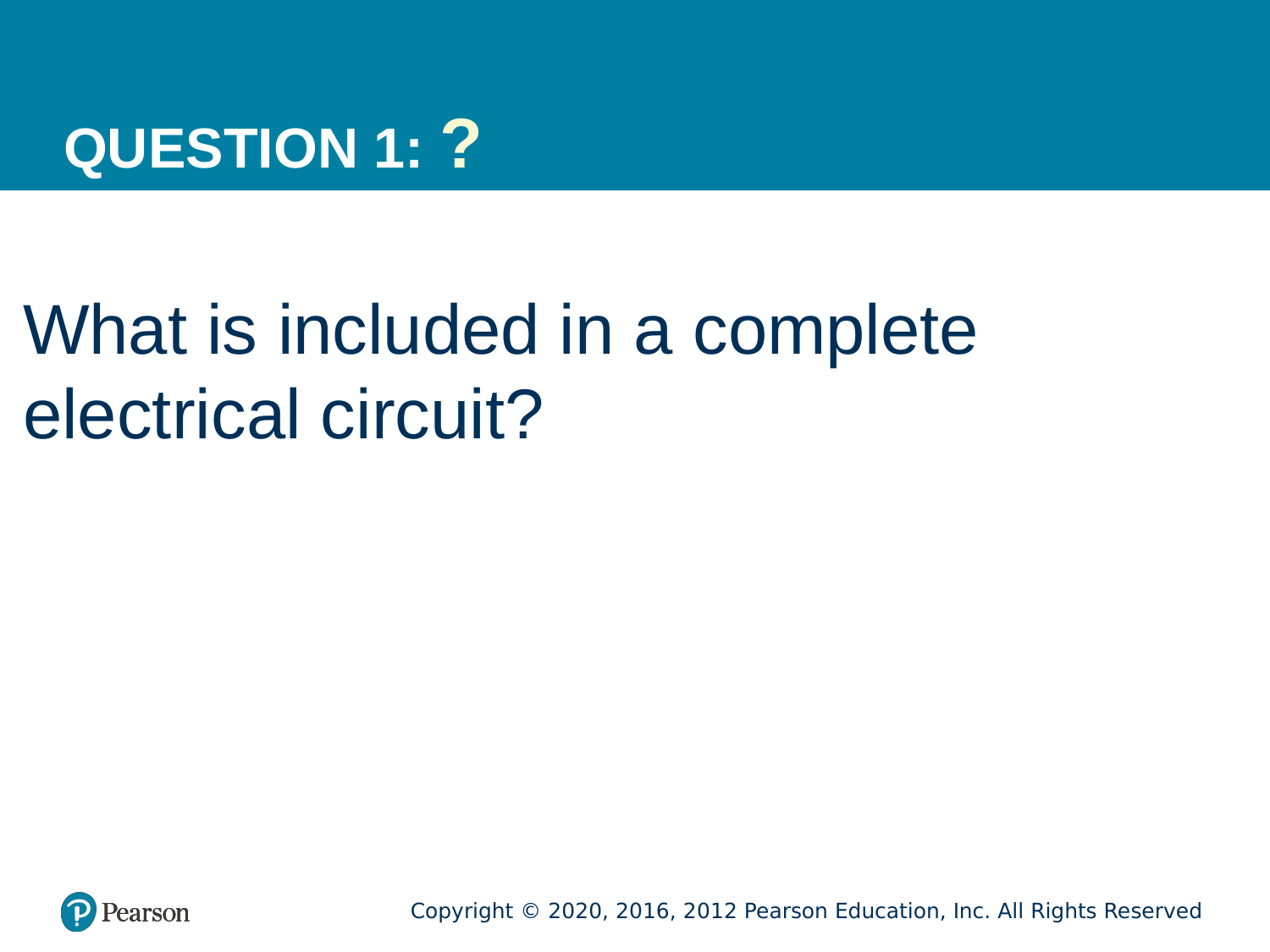

# QUESTION 1: ?
What is included in a complete electrical circuit?